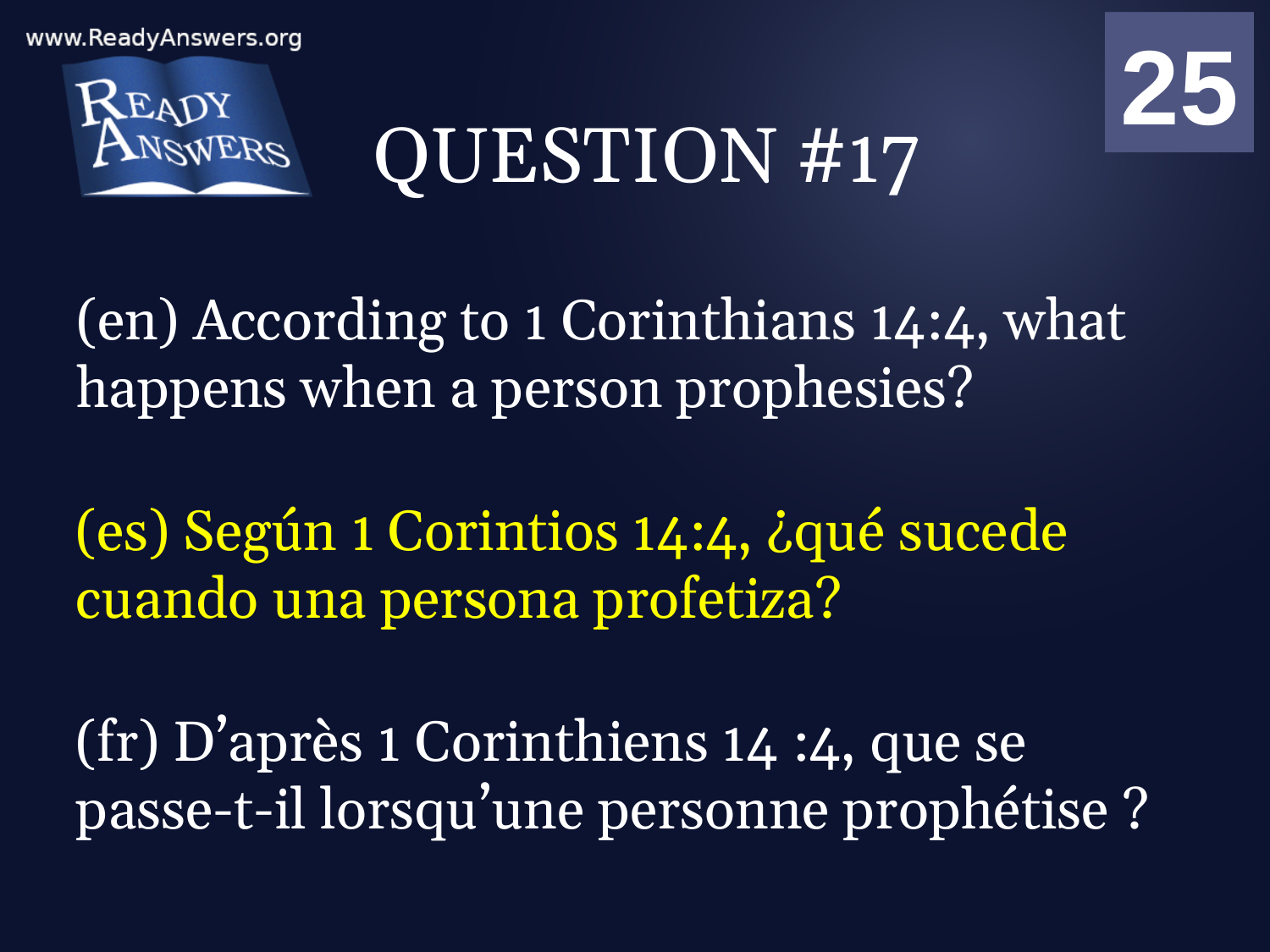

01
02
03
04
05
06
07
08
09
10
11
12
13
14
15
16
17
18
19
20
21
22
23
24
25
00
# QUESTION #17
(en) According to 1 Corinthians 14:4, what happens when a person prophesies?
(es) Según 1 Corintios 14:4, ¿qué sucede cuando una persona profetiza?
(fr) D’après 1 Corinthiens 14 :4, que se passe-t-il lorsqu’une personne prophétise ?